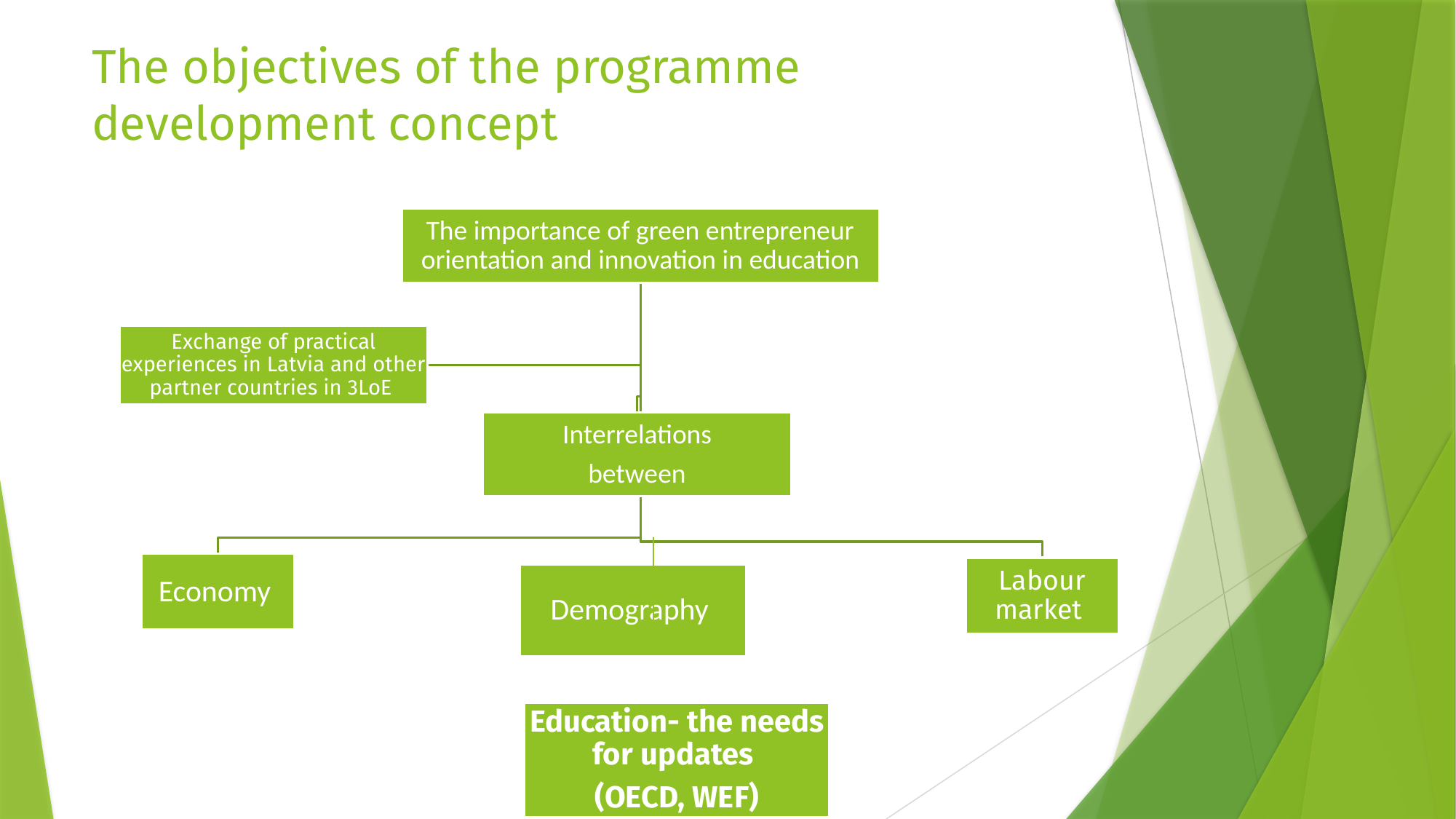

# The objectives of the programme development concept
The importance of green entrepreneur orientation and innovation in education
Interrelations
between
Economy
Labour market
Exchange of practical experiences in Latvia and other partner countries in 3LoE
Demography
Education- the needs for updates
(OECD, WEF)